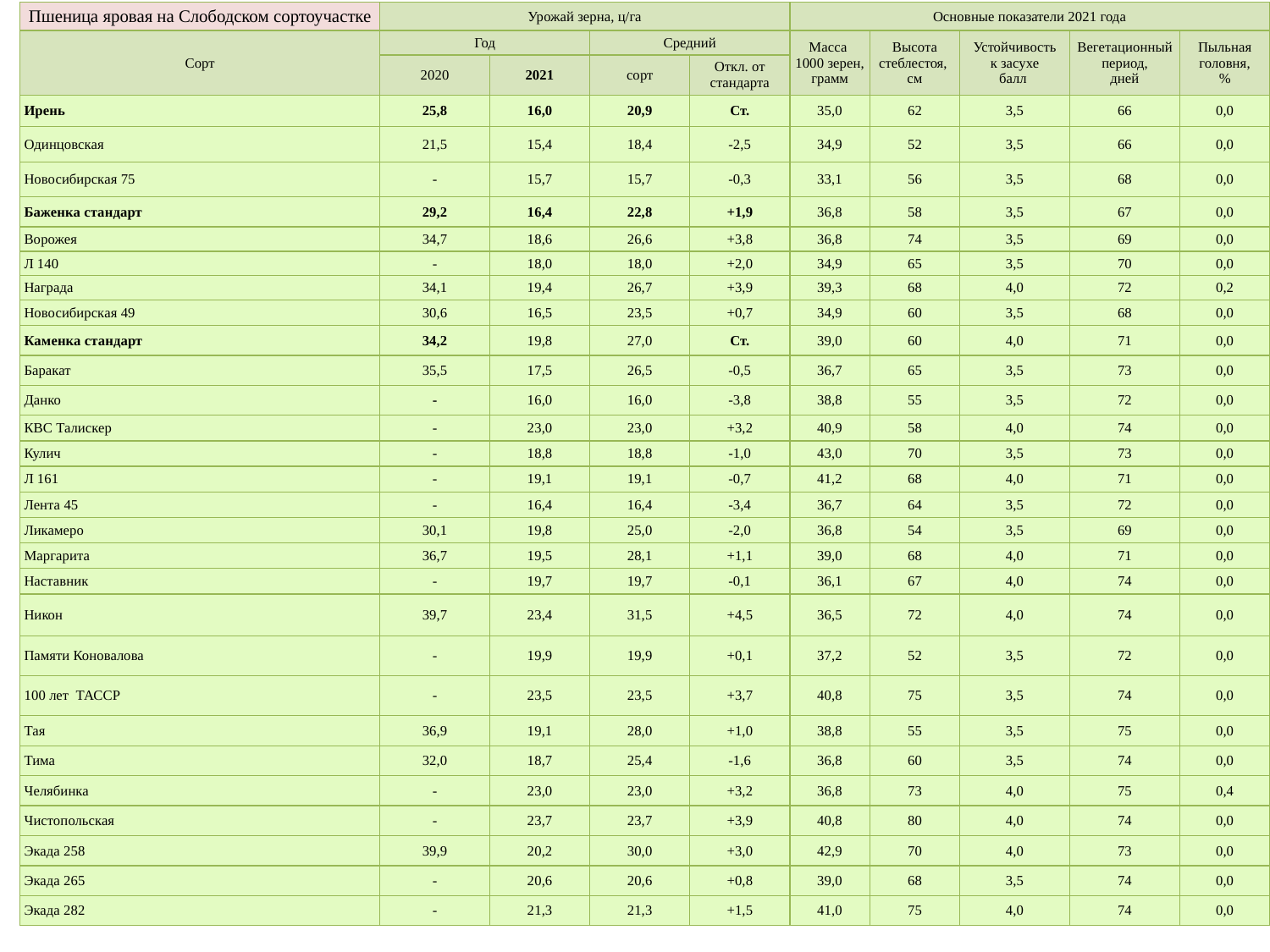

| Пшеница яровая на Слободском сортоучастке | Урожай зерна, ц/га |  |  |  | Основные показатели 2021 года |  |  |  |  |
| --- | --- | --- | --- | --- | --- | --- | --- | --- | --- |
| Сорт | Год |  | Средний |  | Масса 1000 зерен, грамм | Высота стеблестоя, см | Устойчивость к засухе балл | Вегетационный период, дней | Пыльная головня, % |
|  | 2020 | 2021 | сорт | Откл. от стандарта |  |  |  |  |  |
| Ирень | 25,8 | 16,0 | 20,9 | Ст. | 35,0 | 62 | 3,5 | 66 | 0,0 |
| Одинцовская | 21,5 | 15,4 | 18,4 | -2,5 | 34,9 | 52 | 3,5 | 66 | 0,0 |
| Новосибирская 75 | - | 15,7 | 15,7 | -0,3 | 33,1 | 56 | 3,5 | 68 | 0,0 |
| Баженка стандарт | 29,2 | 16,4 | 22,8 | +1,9 | 36,8 | 58 | 3,5 | 67 | 0,0 |
| Ворожея | 34,7 | 18,6 | 26,6 | +3,8 | 36,8 | 74 | 3,5 | 69 | 0,0 |
| Л 140 | - | 18,0 | 18,0 | +2,0 | 34,9 | 65 | 3,5 | 70 | 0,0 |
| Награда | 34,1 | 19,4 | 26,7 | +3,9 | 39,3 | 68 | 4,0 | 72 | 0,2 |
| Новосибирская 49 | 30,6 | 16,5 | 23,5 | +0,7 | 34,9 | 60 | 3,5 | 68 | 0,0 |
| Каменка стандарт | 34,2 | 19,8 | 27,0 | Ст. | 39,0 | 60 | 4,0 | 71 | 0,0 |
| Баракат | 35,5 | 17,5 | 26,5 | -0,5 | 36,7 | 65 | 3,5 | 73 | 0,0 |
| Данко | - | 16,0 | 16,0 | -3,8 | 38,8 | 55 | 3,5 | 72 | 0,0 |
| КВС Талискер | - | 23,0 | 23,0 | +3,2 | 40,9 | 58 | 4,0 | 74 | 0,0 |
| Кулич | - | 18,8 | 18,8 | -1,0 | 43,0 | 70 | 3,5 | 73 | 0,0 |
| Л 161 | - | 19,1 | 19,1 | -0,7 | 41,2 | 68 | 4,0 | 71 | 0,0 |
| Лента 45 | - | 16,4 | 16,4 | -3,4 | 36,7 | 64 | 3,5 | 72 | 0,0 |
| Ликамеро | 30,1 | 19,8 | 25,0 | -2,0 | 36,8 | 54 | 3,5 | 69 | 0,0 |
| Маргарита | 36,7 | 19,5 | 28,1 | +1,1 | 39,0 | 68 | 4,0 | 71 | 0,0 |
| Наставник | - | 19,7 | 19,7 | -0,1 | 36,1 | 67 | 4,0 | 74 | 0,0 |
| Никон | 39,7 | 23,4 | 31,5 | +4,5 | 36,5 | 72 | 4,0 | 74 | 0,0 |
| Памяти Коновалова | - | 19,9 | 19,9 | +0,1 | 37,2 | 52 | 3,5 | 72 | 0,0 |
| 100 лет ТАССР | - | 23,5 | 23,5 | +3,7 | 40,8 | 75 | 3,5 | 74 | 0,0 |
| Тая | 36,9 | 19,1 | 28,0 | +1,0 | 38,8 | 55 | 3,5 | 75 | 0,0 |
| Тима | 32,0 | 18,7 | 25,4 | -1,6 | 36,8 | 60 | 3,5 | 74 | 0,0 |
| Челябинка | - | 23,0 | 23,0 | +3,2 | 36,8 | 73 | 4,0 | 75 | 0,4 |
| Чистопольская | - | 23,7 | 23,7 | +3,9 | 40,8 | 80 | 4,0 | 74 | 0,0 |
| Экада 258 | 39,9 | 20,2 | 30,0 | +3,0 | 42,9 | 70 | 4,0 | 73 | 0,0 |
| Экада 265 | - | 20,6 | 20,6 | +0,8 | 39,0 | 68 | 3,5 | 74 | 0,0 |
| Экада 282 | - | 21,3 | 21,3 | +1,5 | 41,0 | 75 | 4,0 | 74 | 0,0 |